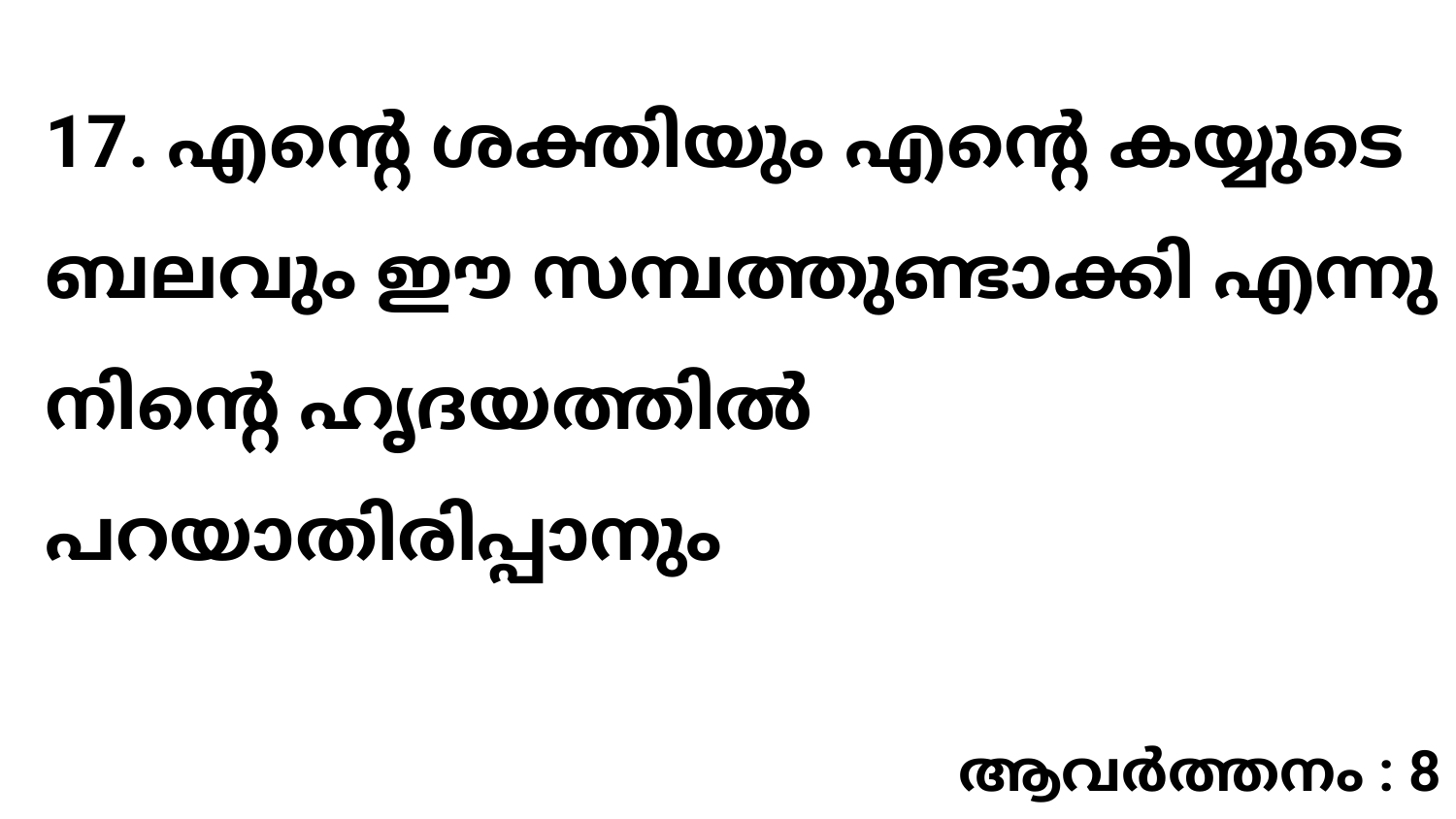

17. എന്റെ ശക്തിയും എന്റെ കയ്യുടെ ബലവും ഈ സമ്പത്തുണ്ടാക്കി എന്നു നിന്റെ ഹൃദയത്തിൽ പറയാതിരിപ്പാനും
ആവർത്തനം : 8